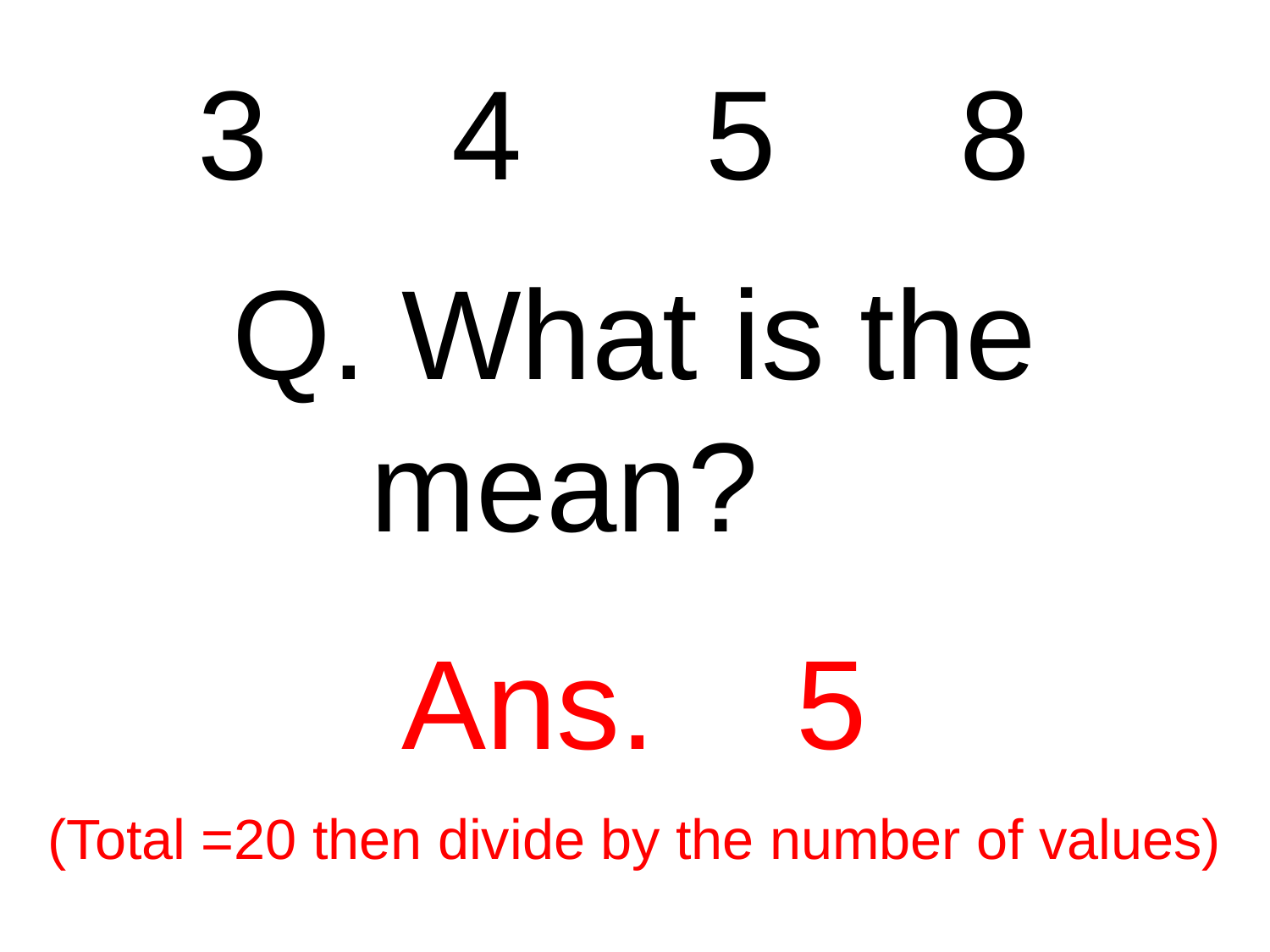

3		4		5		8
Q. What is the mean?
Ans.    5
(Total =20 then divide by the number of values)